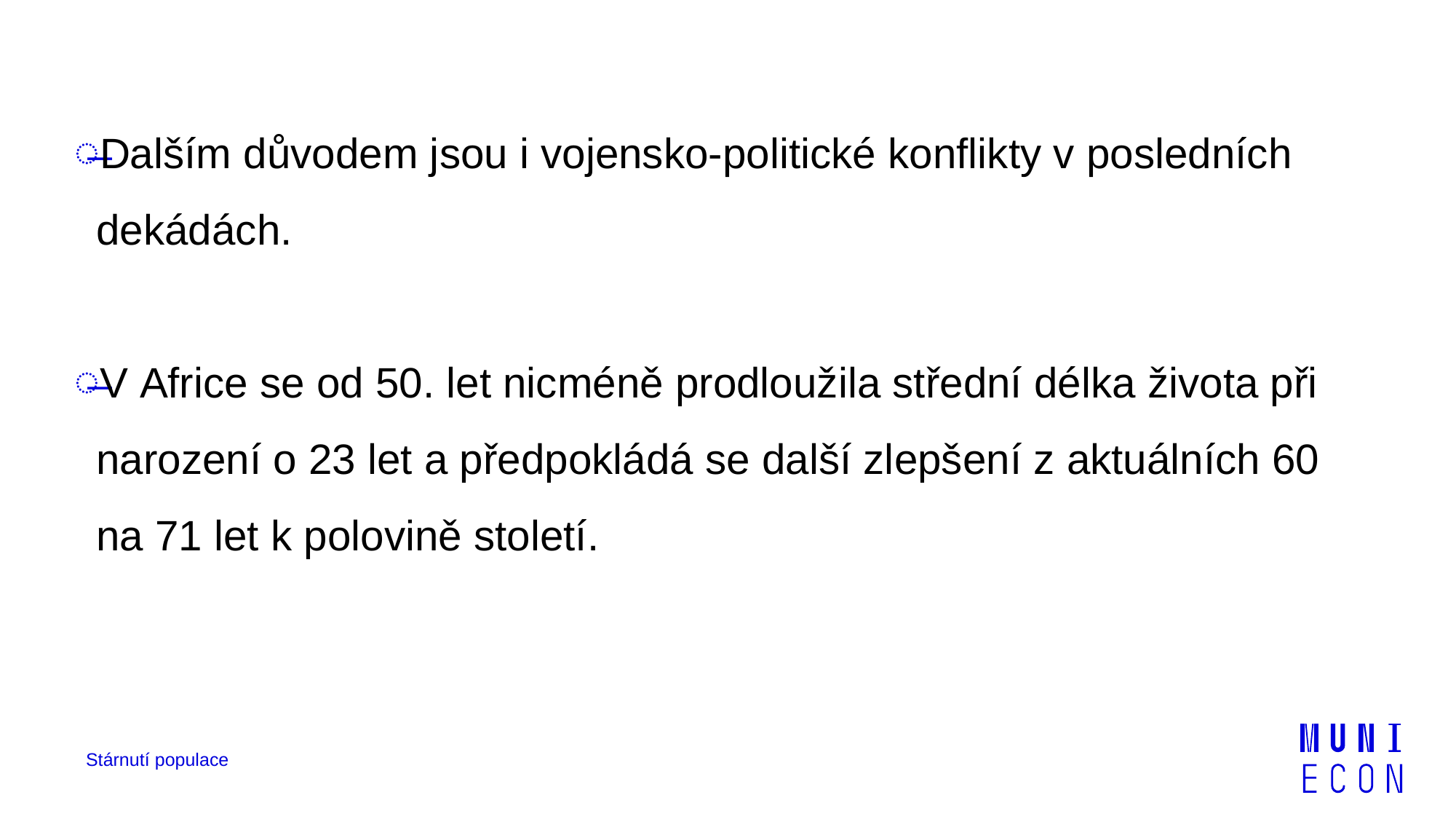

Dalším důvodem jsou i vojensko-politické konflikty v posledních dekádách.

V Africe se od 50. let nicméně prodloužila střední délka života při narození o 23 let a předpokládá se další zlepšení z aktuálních 60 na 71 let k polovině století.
Stárnutí populace